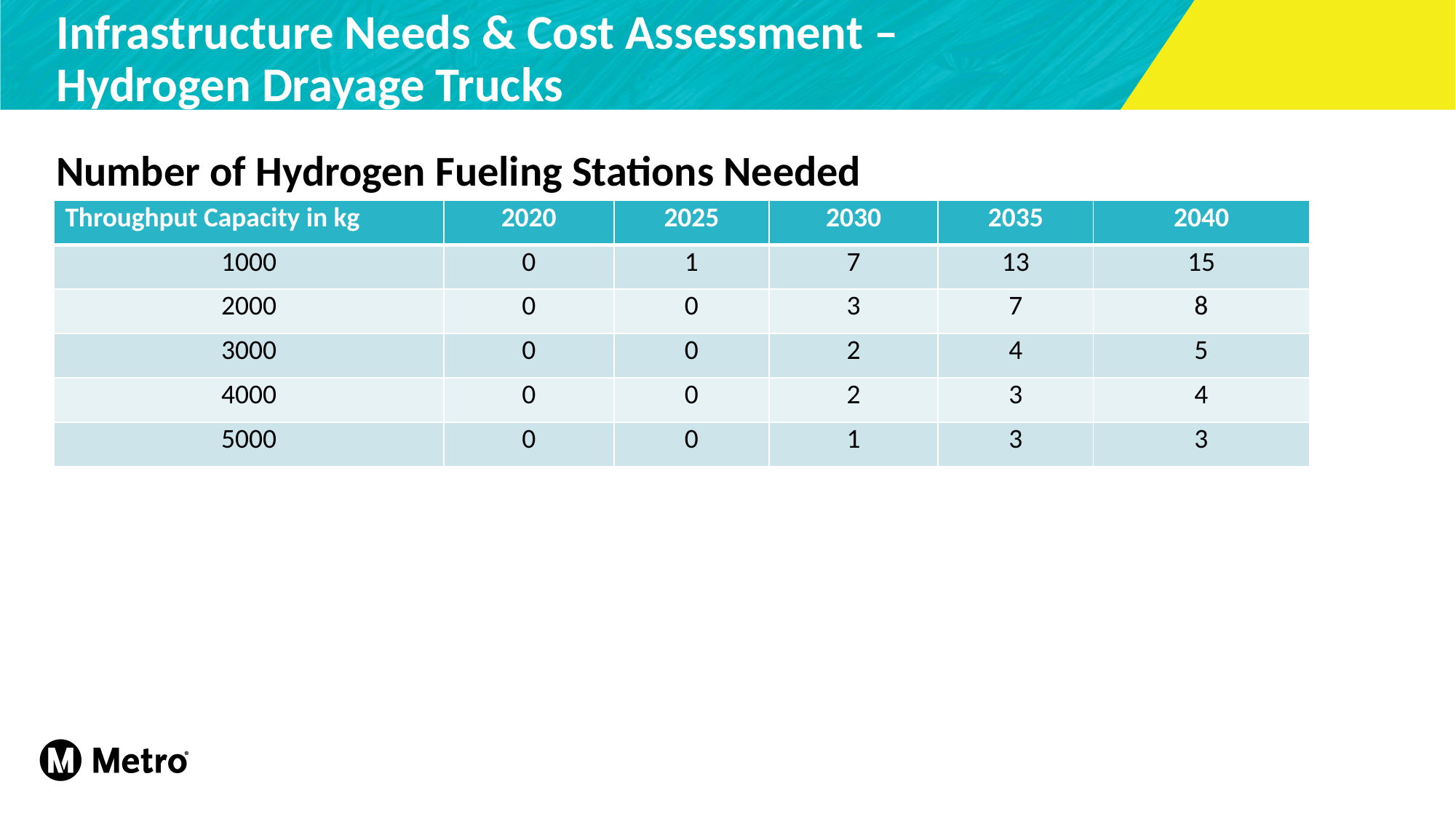

# Infrastructure Needs & Cost Assessment – Hydrogen Drayage Trucks
Number of Hydrogen Fueling Stations Needed
| Throughput Capacity in kg | 2020 | 2025 | 2030 | 2035 | 2040 |
| --- | --- | --- | --- | --- | --- |
| 1000 | 0 | 1 | 7 | 13 | 15 |
| 2000 | 0 | 0 | 3 | 7 | 8 |
| 3000 | 0 | 0 | 2 | 4 | 5 |
| 4000 | 0 | 0 | 2 | 3 | 4 |
| 5000 | 0 | 0 | 1 | 3 | 3 |